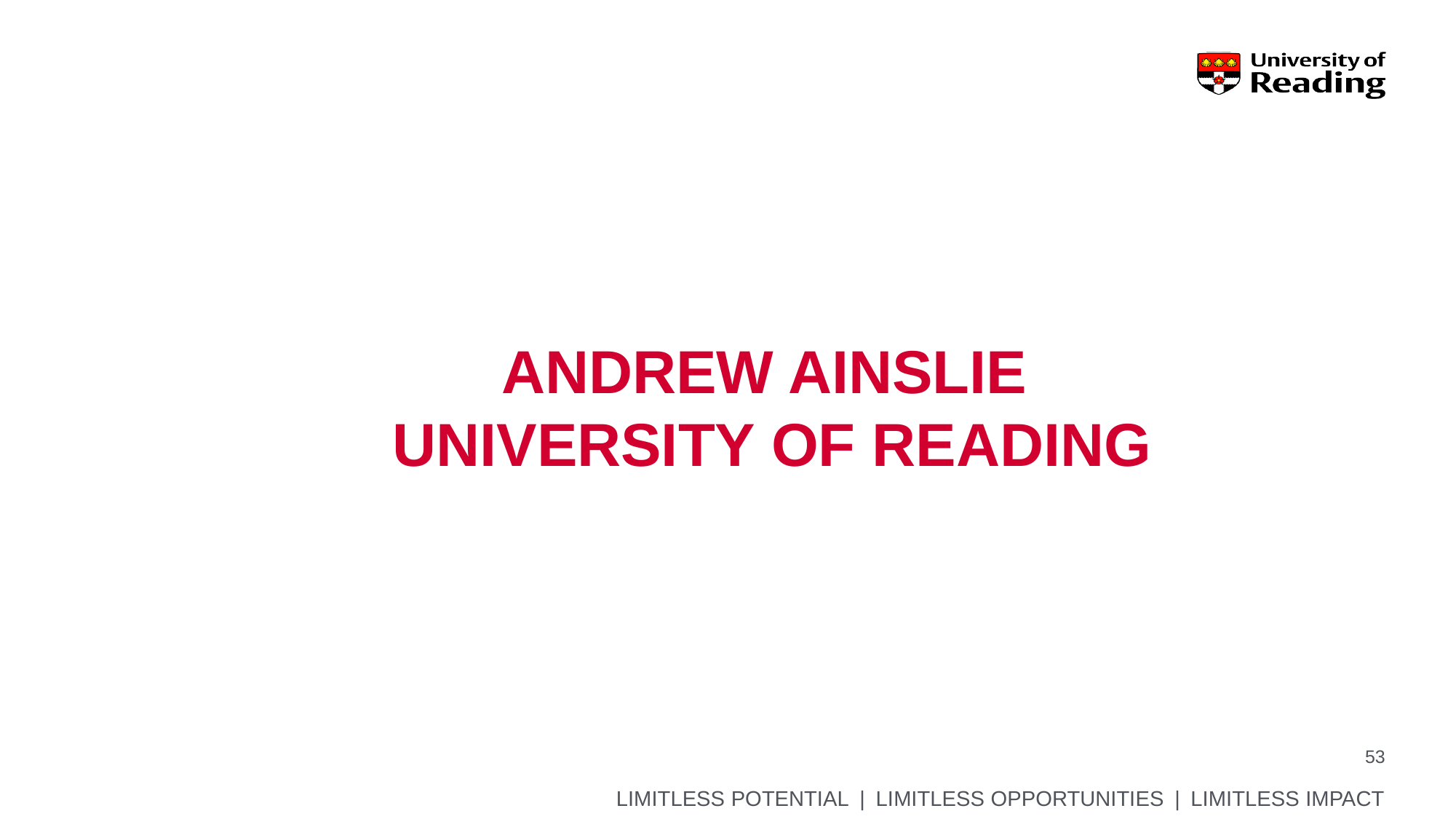

# Andrew Ainslie university of reading
53